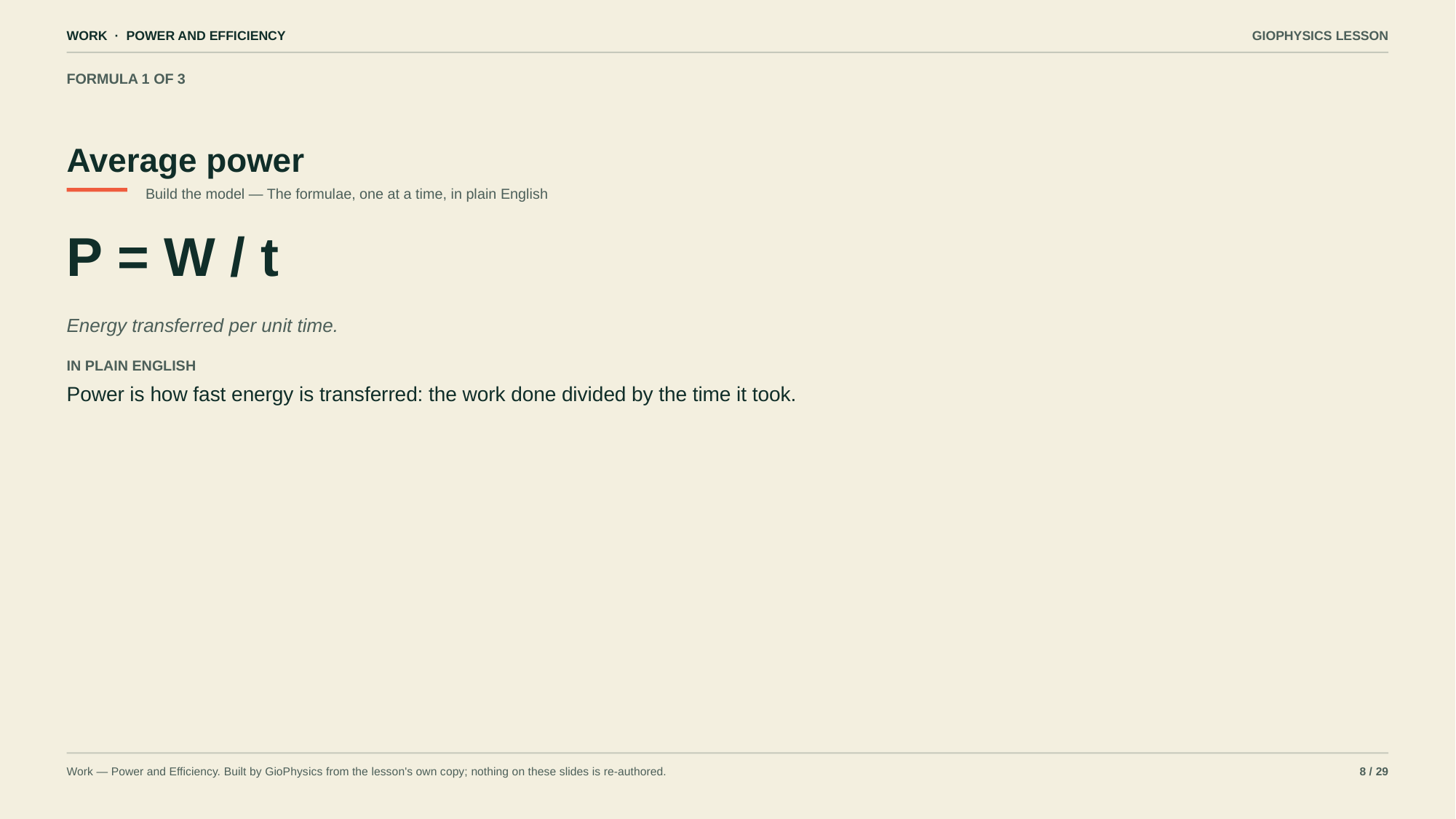

WORK  ·  POWER AND EFFICIENCY
GIOPHYSICS LESSON

FORMULA 1 OF 3
Average power
Build the model — The formulae, one at a time, in plain English

P = W / t
Energy transferred per unit time.
IN PLAIN ENGLISH
Power is how fast energy is transferred: the work done divided by the time it took.

Work — Power and Efficiency. Built by GioPhysics from the lesson's own copy; nothing on these slides is re-authored.
8 / 29